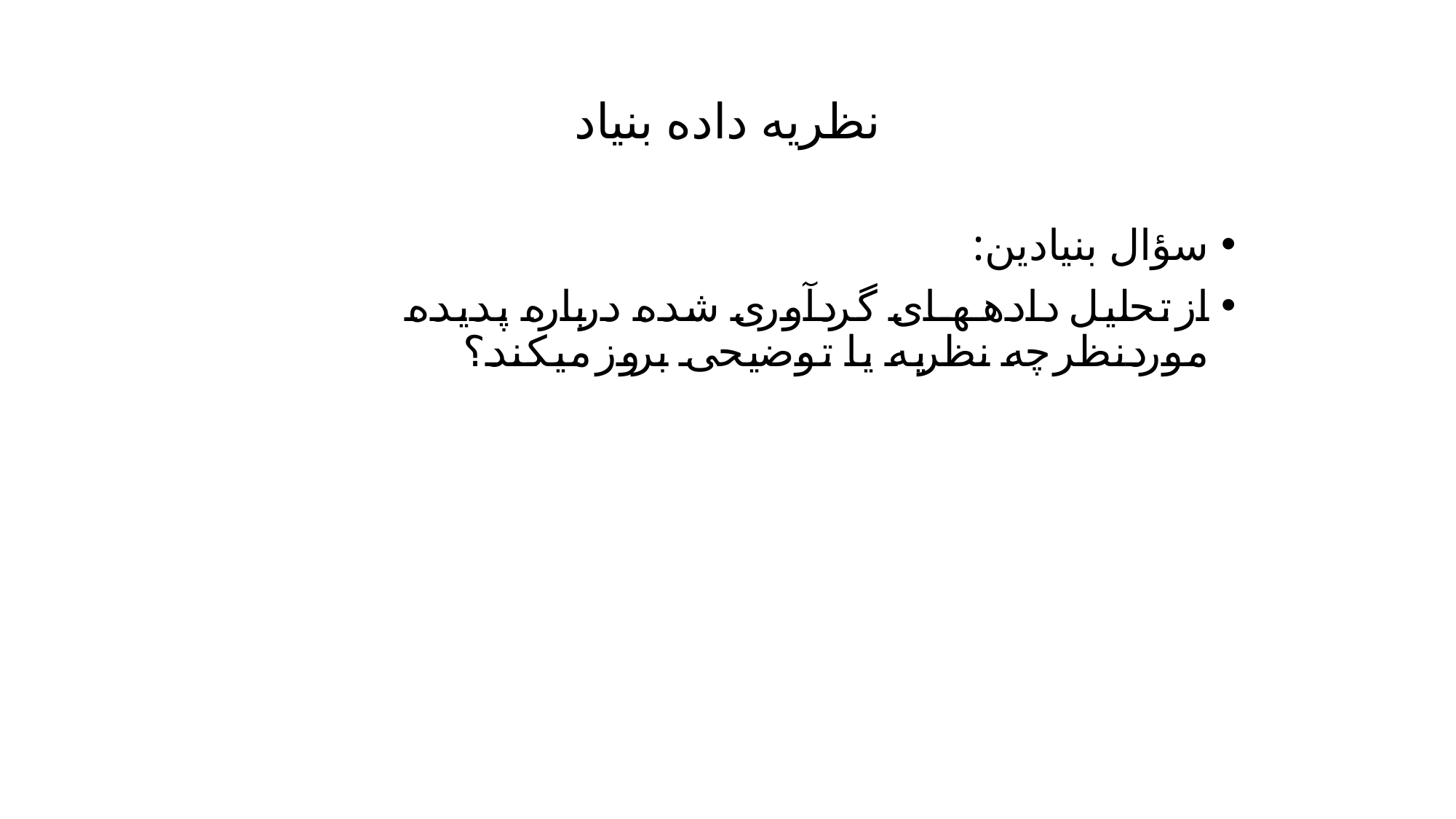

# نظریه داده بنیاد
سؤال بنیادین:
از تحلیل داده­های گردآوری شده درباره پدیده موردنظر چه نظریه یا توضیحی بروز می­کند؟